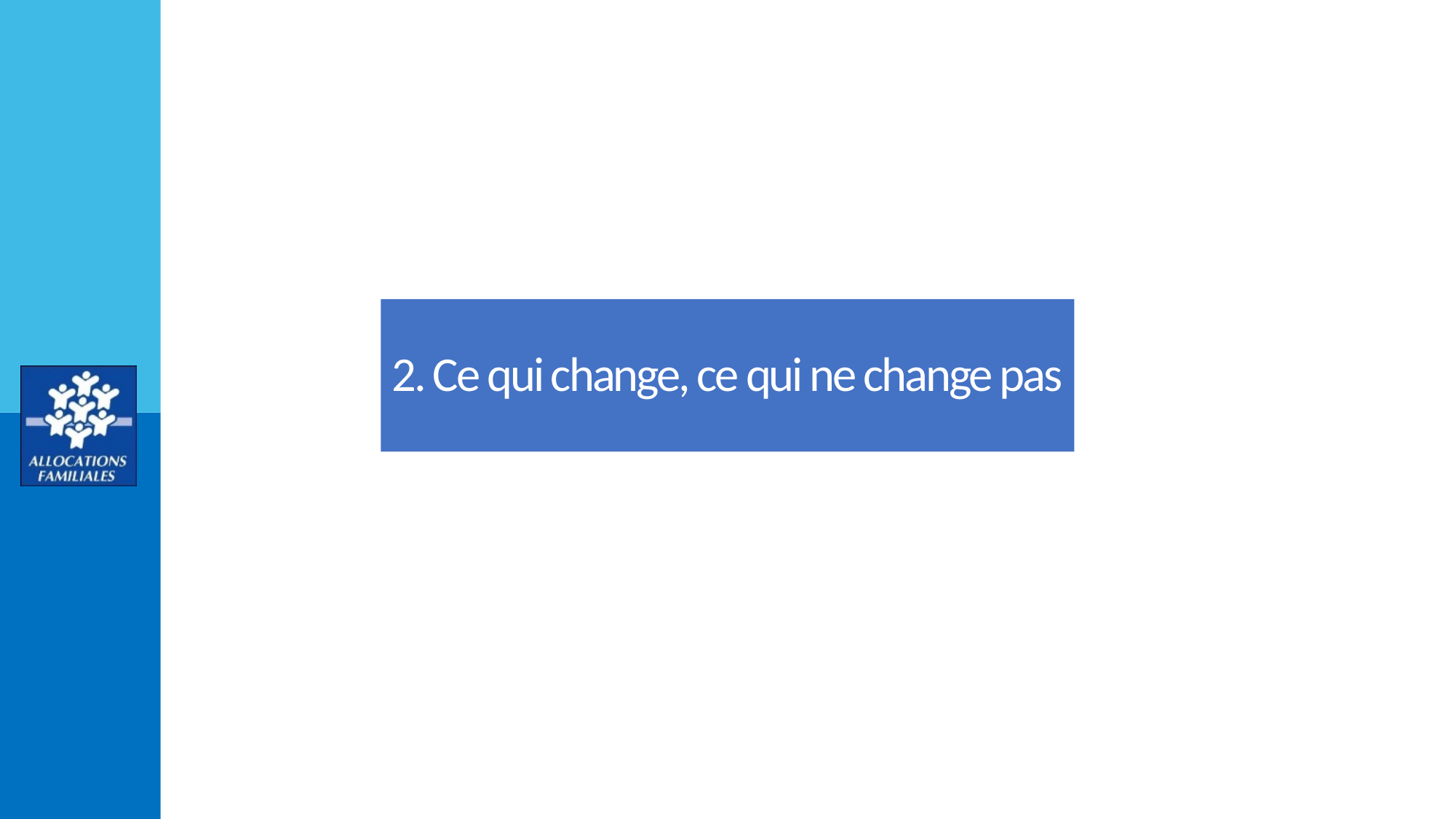

2. Ce qui change, ce qui ne change pas